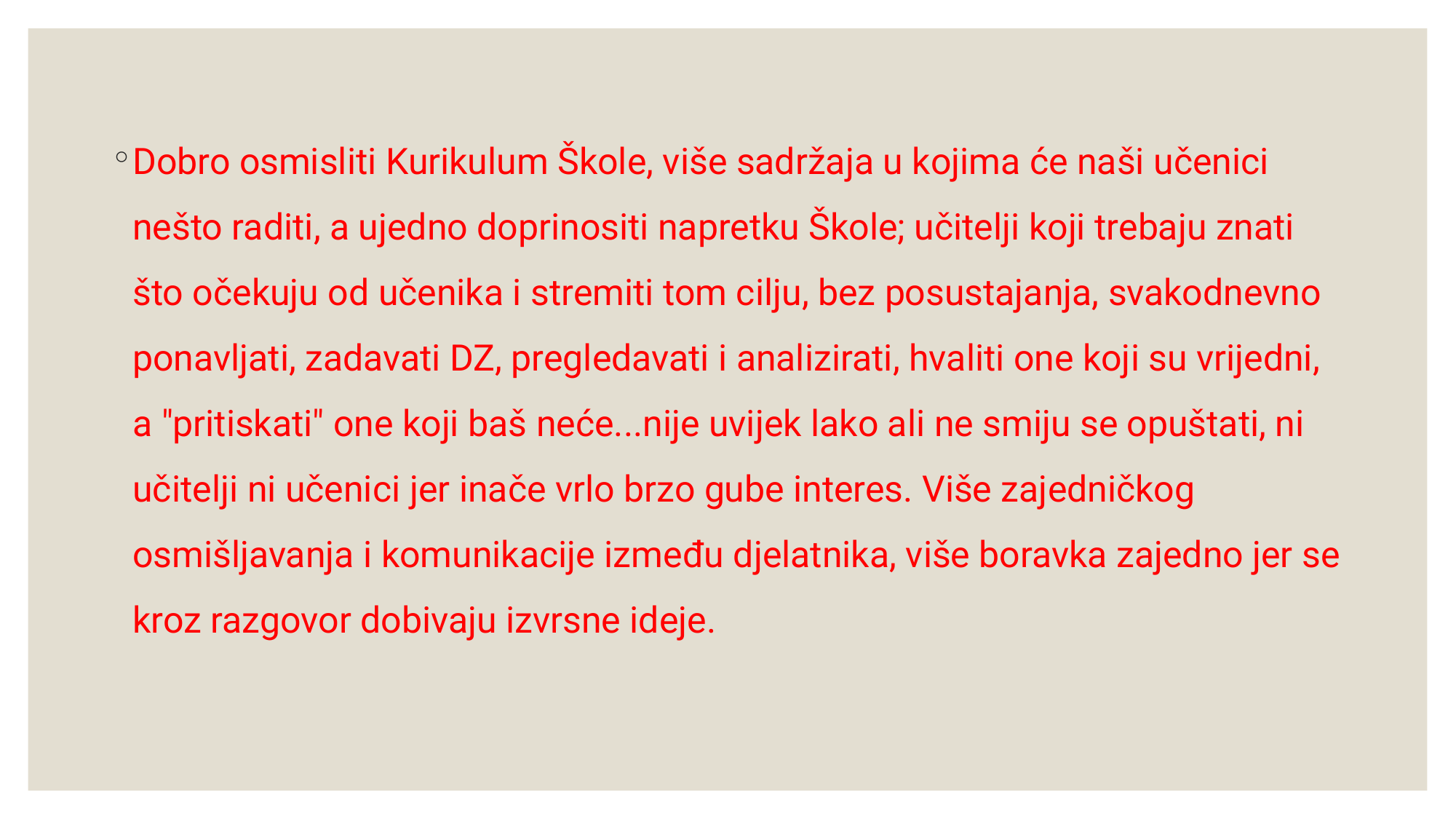

Dobro osmisliti Kurikulum Škole, više sadržaja u kojima će naši učenici nešto raditi, a ujedno doprinositi napretku Škole; učitelji koji trebaju znati što očekuju od učenika i stremiti tom cilju, bez posustajanja, svakodnevno ponavljati, zadavati DZ, pregledavati i analizirati, hvaliti one koji su vrijedni, a "pritiskati" one koji baš neće...nije uvijek lako ali ne smiju se opuštati, ni učitelji ni učenici jer inače vrlo brzo gube interes. Više zajedničkog osmišljavanja i komunikacije između djelatnika, više boravka zajedno jer se kroz razgovor dobivaju izvrsne ideje.